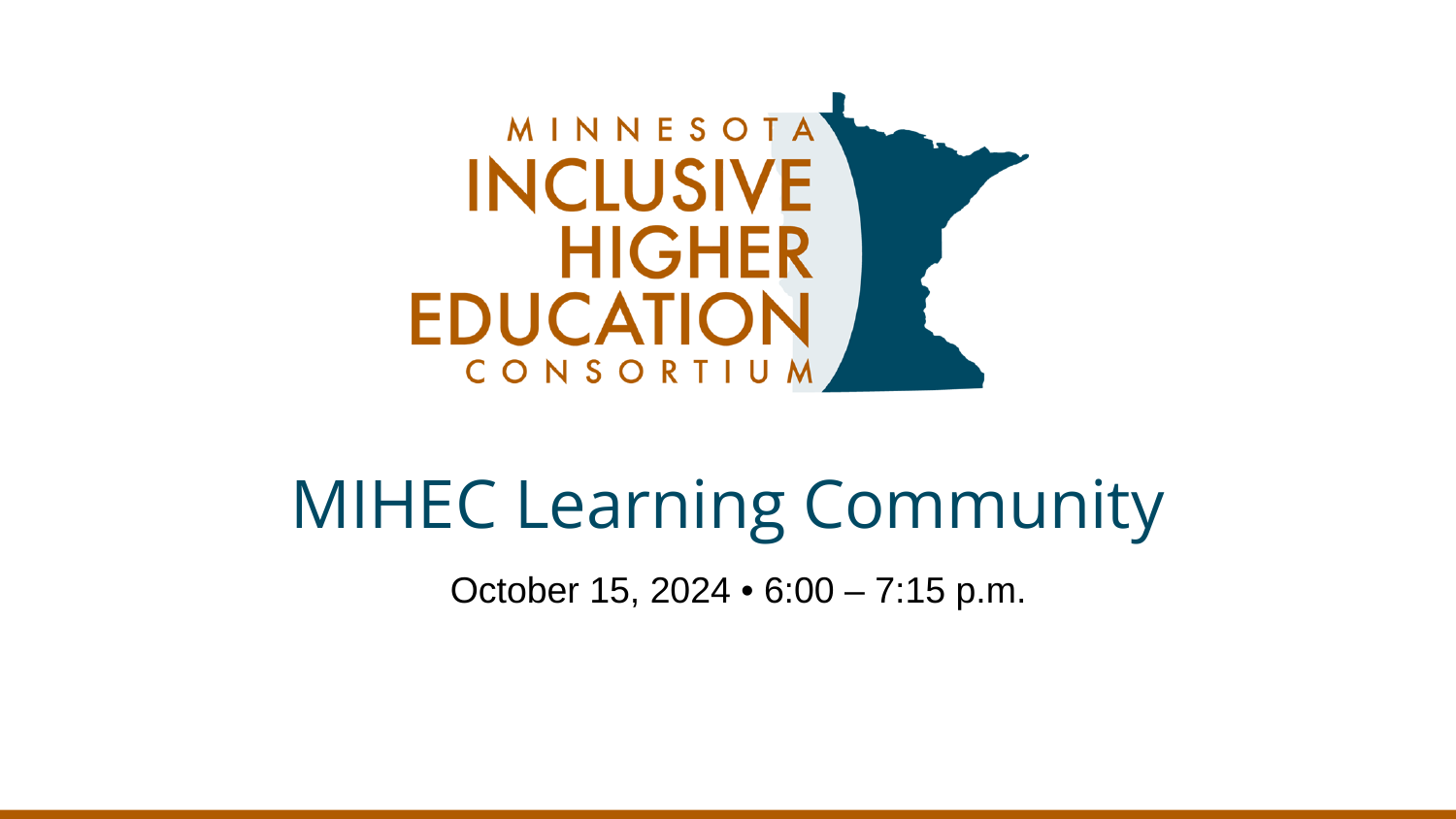

# MIHEC Learning Community
October 15, 2024 • 6:00 – 7:15 p.m.